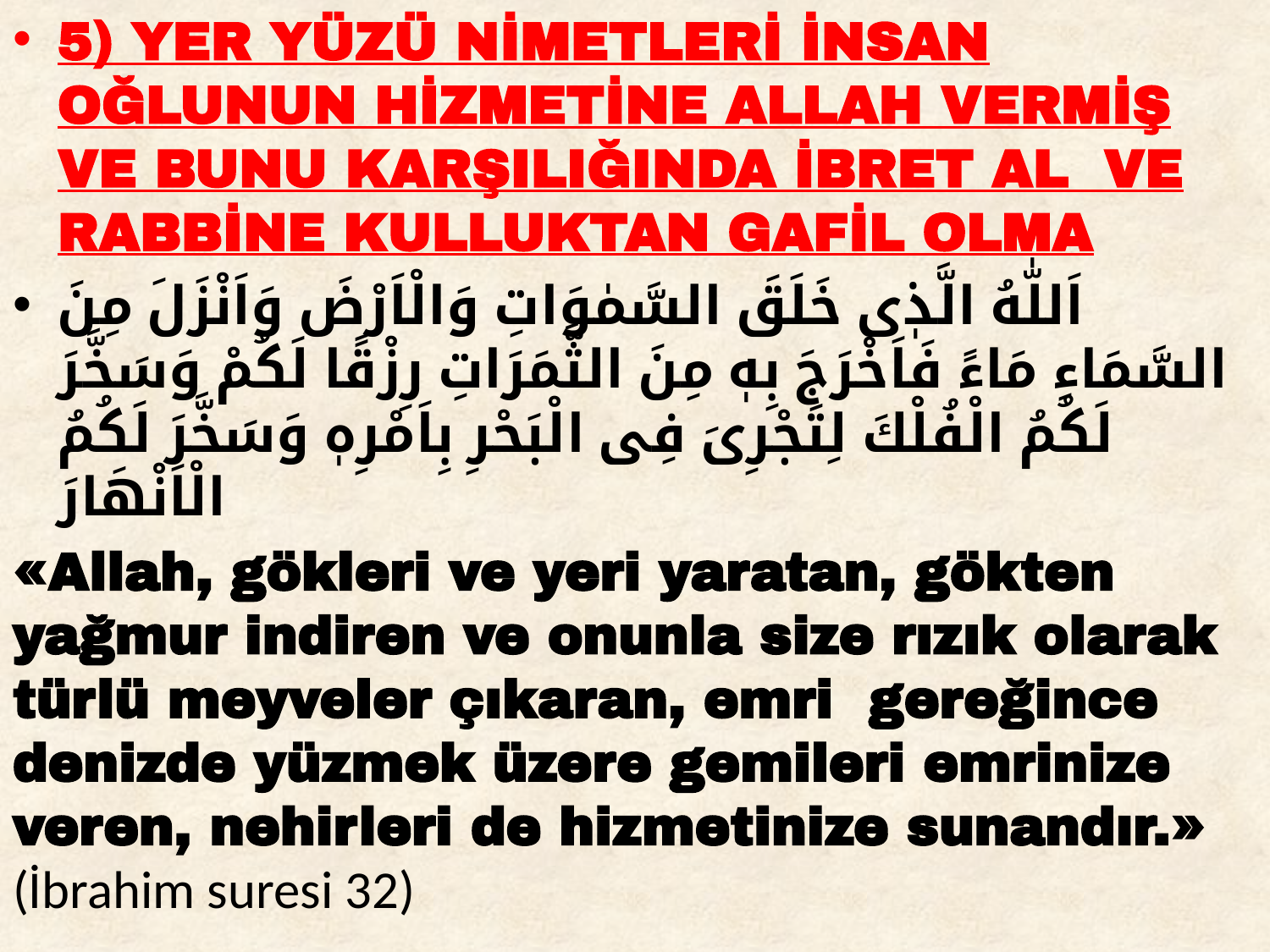

5) YER YÜZÜ NİMETLERİ İNSAN OĞLUNUN HİZMETİNE ALLAH VERMİŞ VE BUNU KARŞILIĞINDA İBRET AL  VE RABBİNE KULLUKTAN GAFİL OLMA
اَللّٰهُ الَّذٖى خَلَقَ السَّمٰوَاتِ وَالْاَرْضَ وَاَنْزَلَ مِنَ السَّمَاءِ مَاءً فَاَخْرَجَ بِهٖ مِنَ الثَّمَرَاتِ رِزْقًا لَكُمْ وَسَخَّرَ لَكُمُ الْفُلْكَ لِتَجْرِىَ فِى الْبَحْرِ بِاَمْرِهٖ وَسَخَّرَ لَكُمُ الْاَنْهَارَ
«Allah, gökleri ve yeri yaratan, gökten yağmur indiren ve onunla size rızık olarak türlü meyveler çıkaran, emri  gereğince denizde yüzmek üzere gemileri emrinize veren, nehirleri de hizmetinize sunandır.» (İbrahim suresi 32)